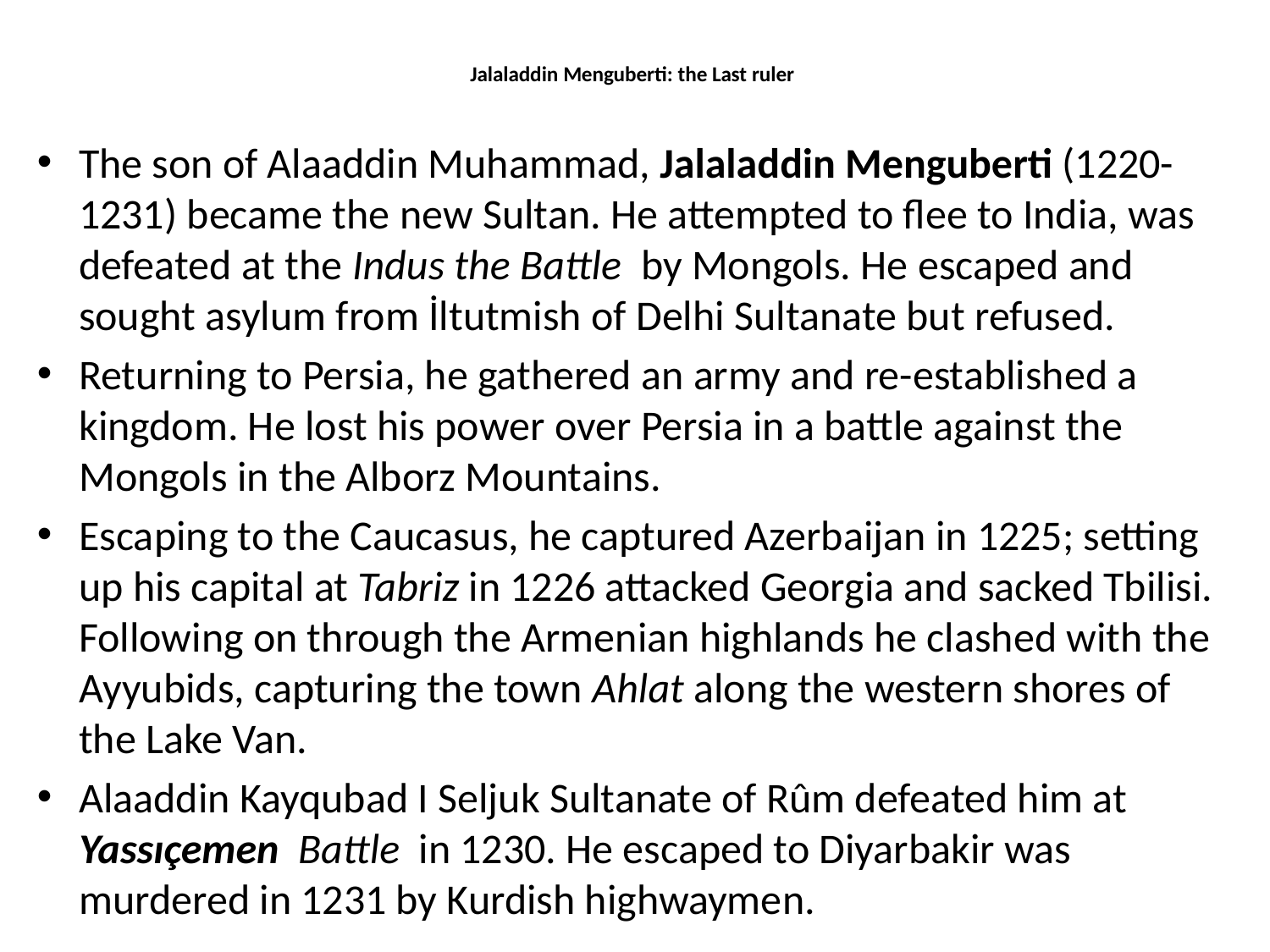

# Jalaladdin Menguberti: the Last ruler
The son of Alaaddin Muhammad, Jalaladdin Menguberti (1220-1231) became the new Sultan. He attempted to flee to India, was defeated at the Indus the Battle  by Mongols. He escaped and sought asylum from İltutmish of Delhi Sultanate but refused.
Returning to Persia, he gathered an army and re-established a kingdom. He lost his power over Persia in a battle against the Mongols in the Alborz Mountains.
Escaping to the Caucasus, he captured Azerbaijan in 1225; setting up his capital at Tabriz in 1226 attacked Georgia and sacked Tbilisi. Following on through the Armenian highlands he clashed with the Ayyubids, capturing the town Ahlat along the western shores of the Lake Van.
Alaaddin Kayqubad I Seljuk Sultanate of Rûm defeated him at Yassıçemen  Battle  in 1230. He escaped to Diyarbakir was murdered in 1231 by Kurdish highwaymen.